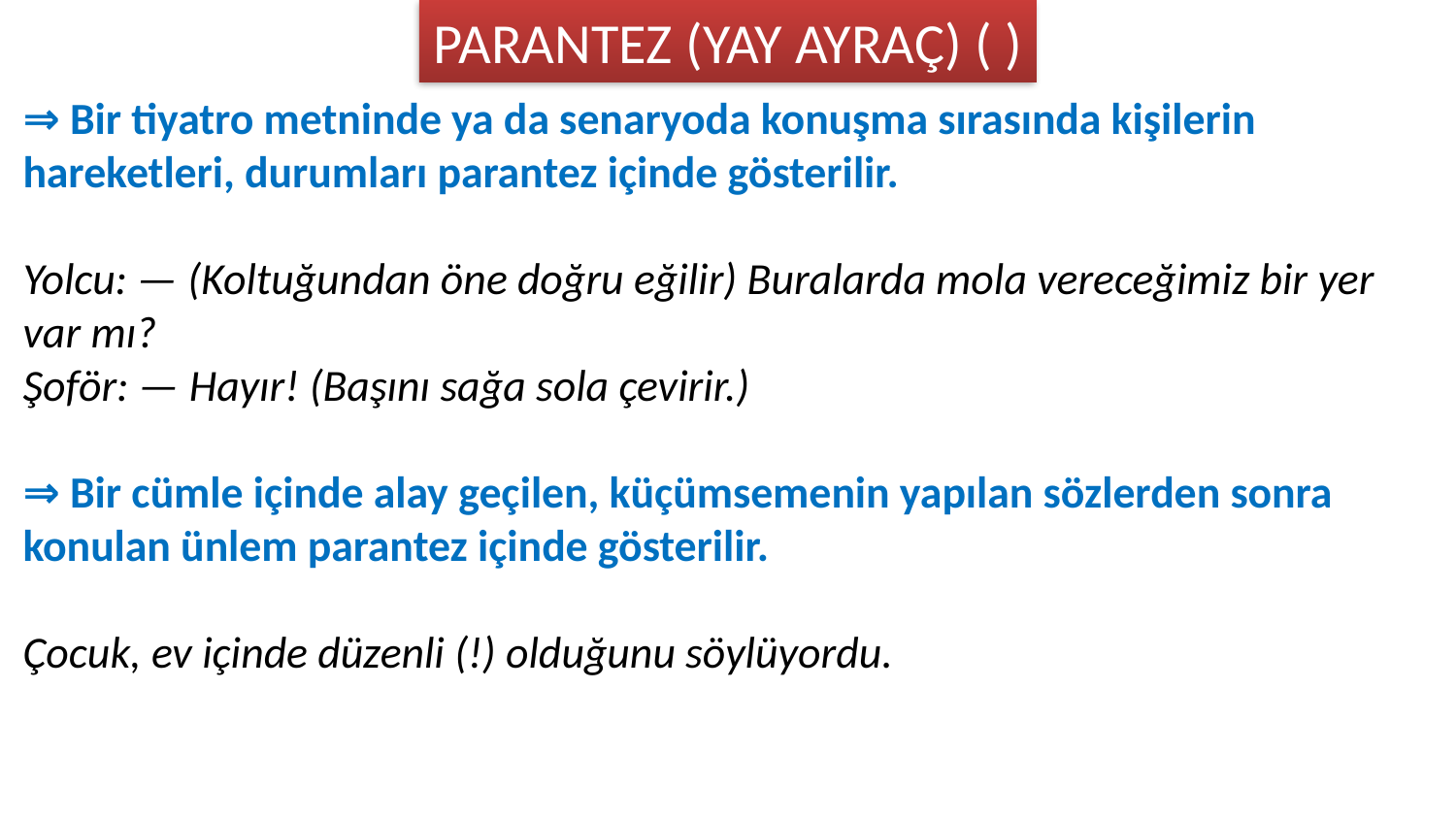

PARANTEZ (YAY AYRAÇ) ( )
⇒ Bir tiyatro metninde ya da senaryoda konuşma sırasında kişilerin hareketleri, durumları parantez içinde gösterilir.

Yolcu: — (Koltuğundan öne doğru eğilir) Buralarda mola vereceğimiz bir yer var mı?
Şoför: — Hayır! (Başını sağa sola çevirir.)

⇒ Bir cümle içinde alay geçilen, küçümsemenin yapılan sözlerden sonra konulan ünlem parantez içinde gösterilir.

Çocuk, ev içinde düzenli (!) olduğunu söylüyordu.